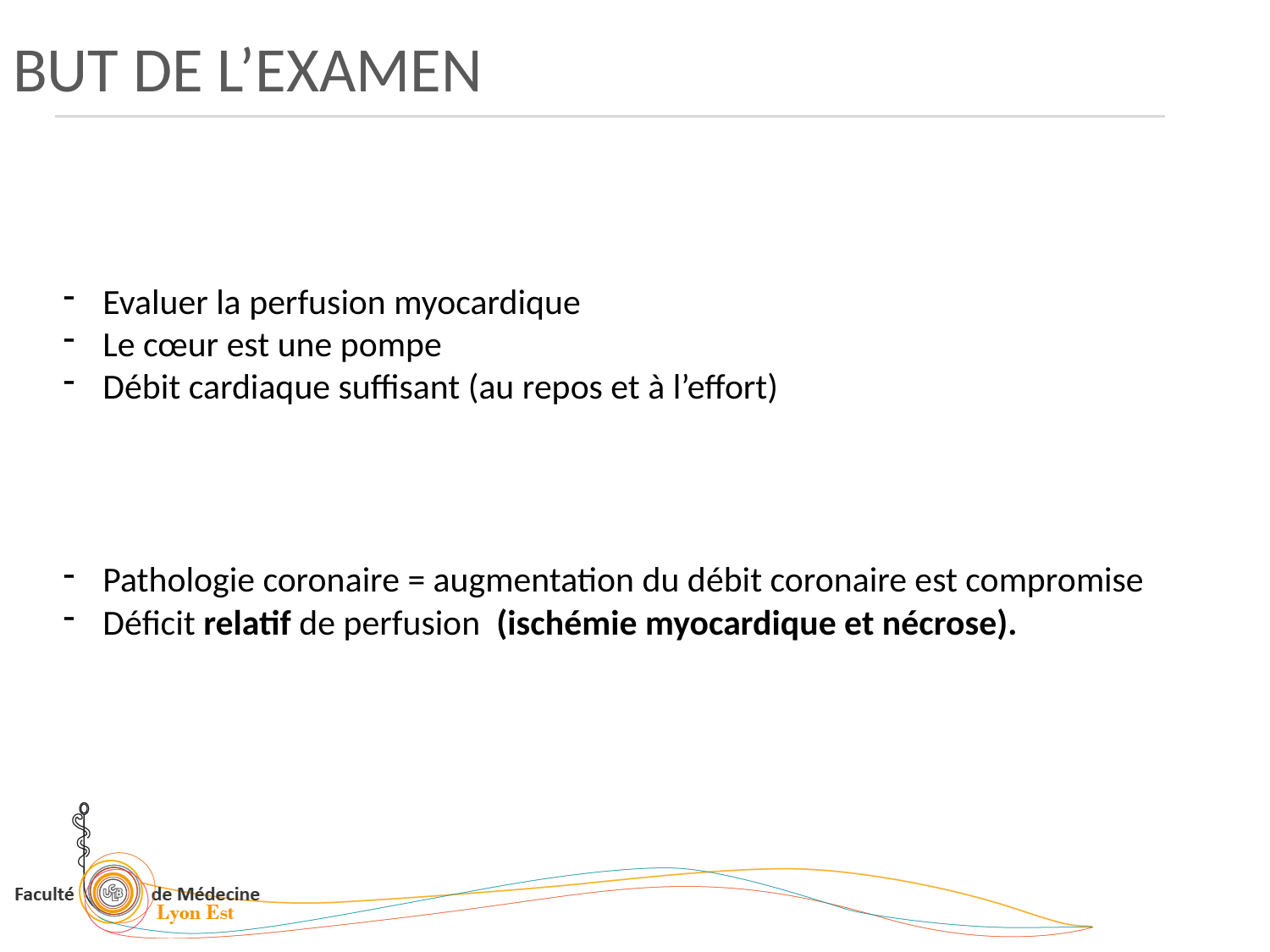

BUT DE L’EXAMEN

Evaluer la perfusion myocardique
Le cœur est une pompe
Débit cardiaque suffisant (au repos et à l’effort)
Pathologie coronaire = augmentation du débit coronaire est compromise
Déficit relatif de perfusion  (ischémie myocardique et nécrose).